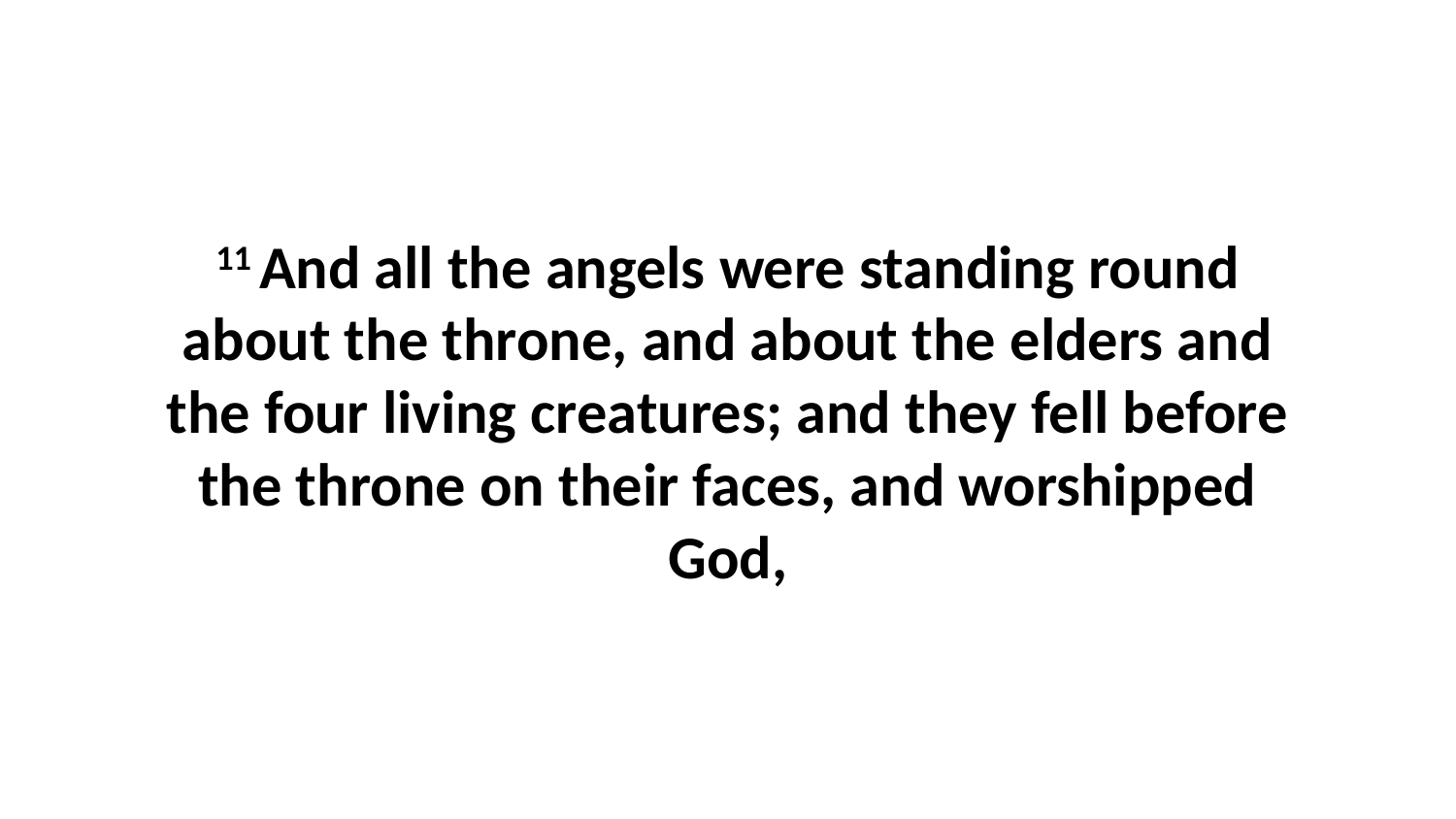

11 And all the angels were standing round about the throne, and about the elders and the four living creatures; and they fell before the throne on their faces, and worshipped God,